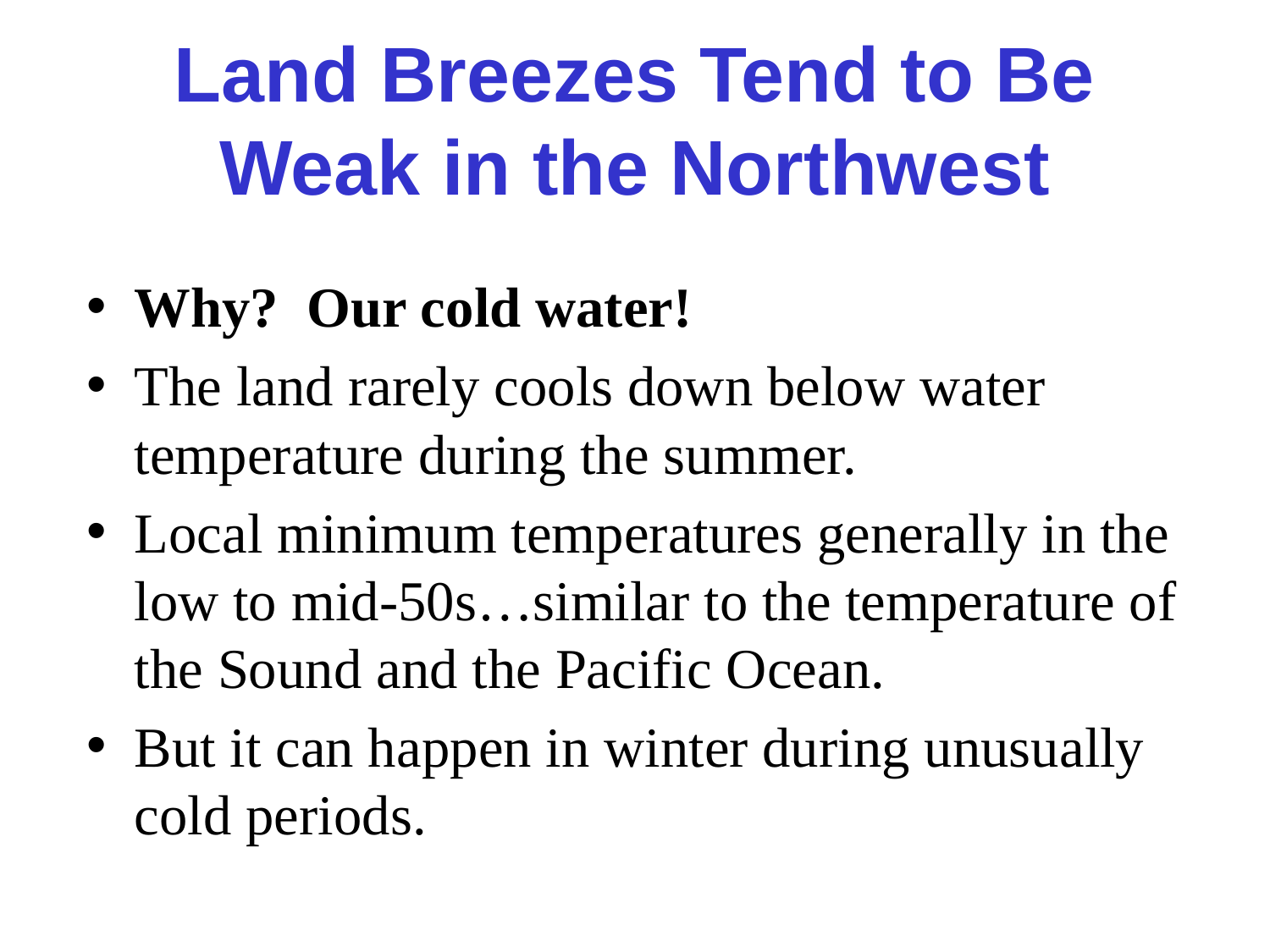

# Land Breezes Tend to Be Weak in the Northwest
Why?  Our cold water!
The land rarely cools down below water temperature during the summer.
Local minimum temperatures generally in the low to mid-50s…similar to the temperature of the Sound and the Pacific Ocean.
But it can happen in winter during unusually cold periods.